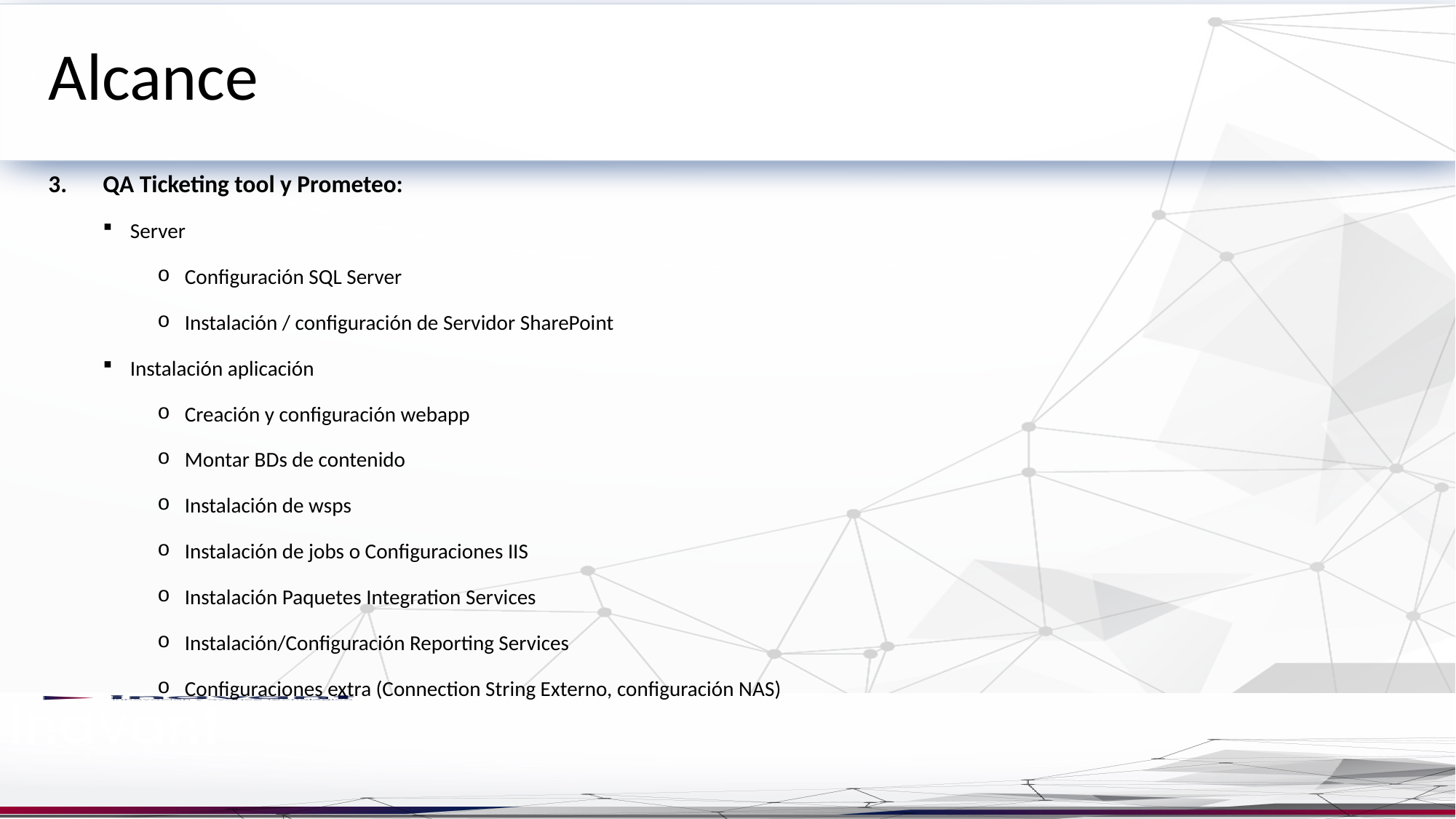

# Alcance
QA Ticketing tool y Prometeo:
Server
Configuración SQL Server
Instalación / configuración de Servidor SharePoint
Instalación aplicación
Creación y configuración webapp
Montar BDs de contenido
Instalación de wsps
Instalación de jobs o Configuraciones IIS
Instalación Paquetes Integration Services
Instalación/Configuración Reporting Services
Configuraciones extra (Connection String Externo, configuración NAS)